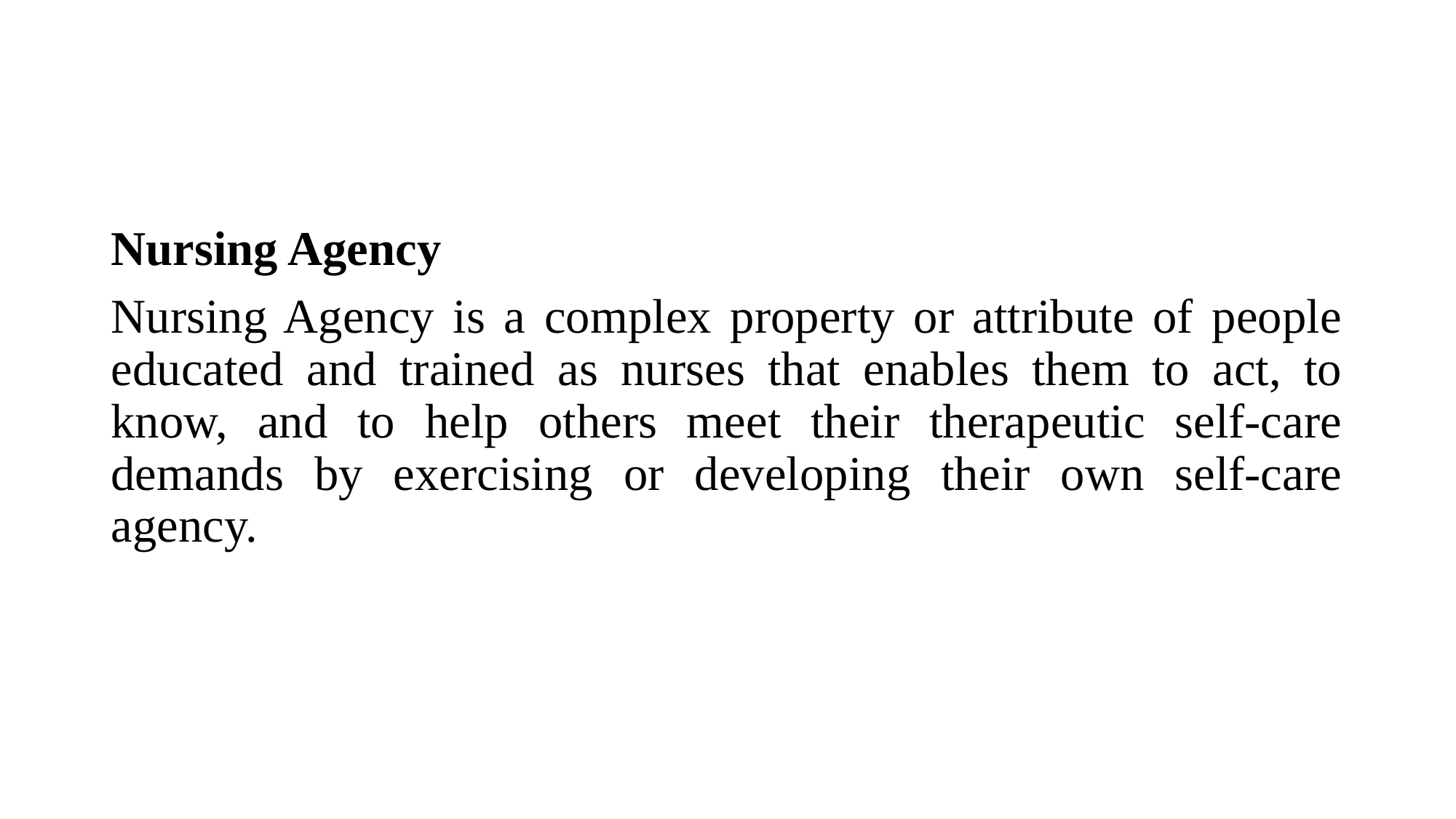

Nursing Agency
Nursing Agency is a complex property or attribute of people educated and trained as nurses that enables them to act, to know, and to help others meet their therapeutic self-care demands by exercising or developing their own self-care agency.